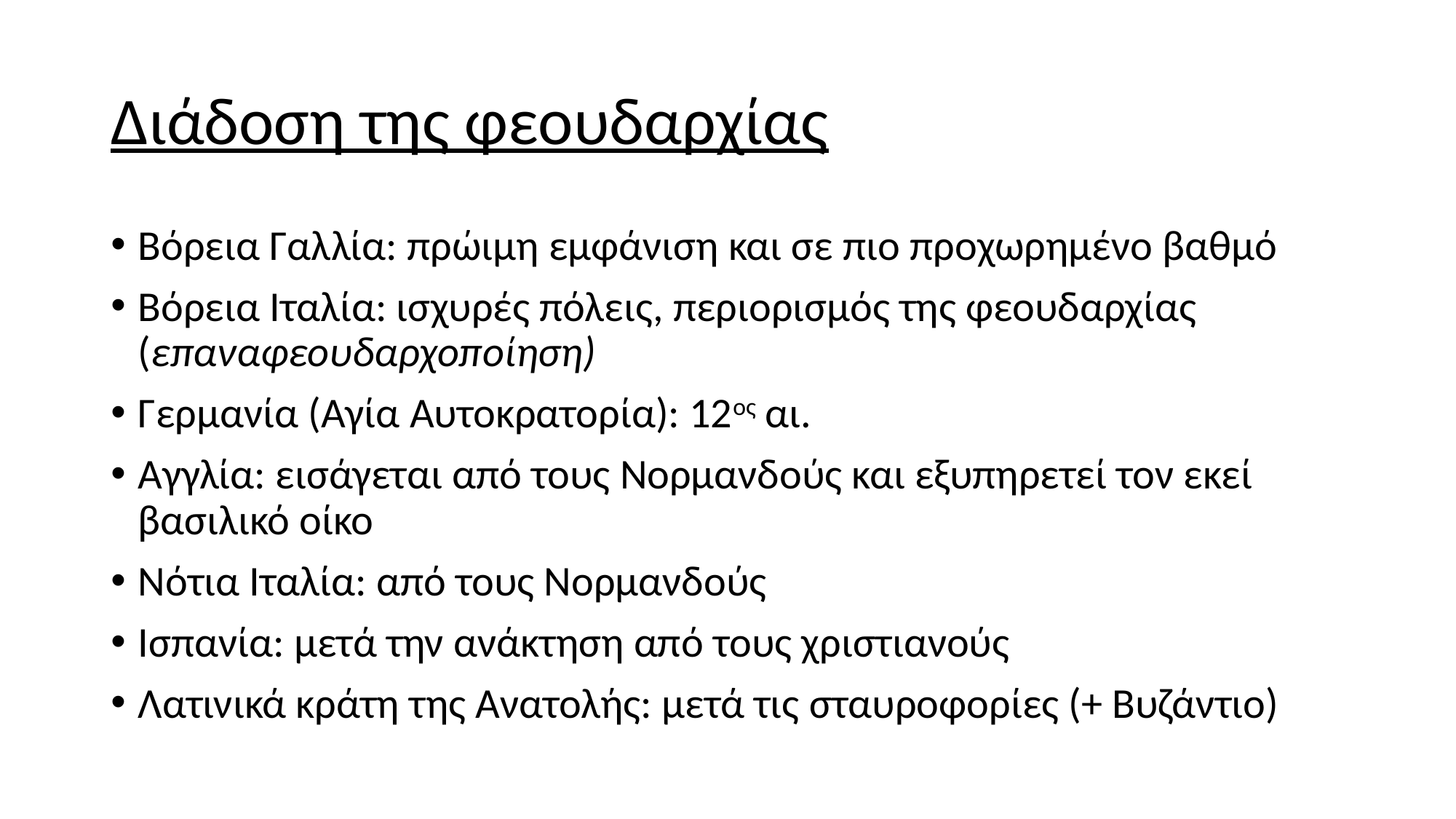

# Διάδοση της φεουδαρχίας
Βόρεια Γαλλία: πρώιμη εμφάνιση και σε πιο προχωρημένο βαθμό
Βόρεια Ιταλία: ισχυρές πόλεις, περιορισμός της φεουδαρχίας (επαναφεουδαρχοποίηση)
Γερμανία (Αγία Αυτοκρατορία): 12ος αι.
Αγγλία: εισάγεται από τους Νορμανδούς και εξυπηρετεί τον εκεί βασιλικό οίκο
Νότια Ιταλία: από τους Νορμανδούς
Ισπανία: μετά την ανάκτηση από τους χριστιανούς
Λατινικά κράτη της Ανατολής: μετά τις σταυροφορίες (+ Βυζάντιο)